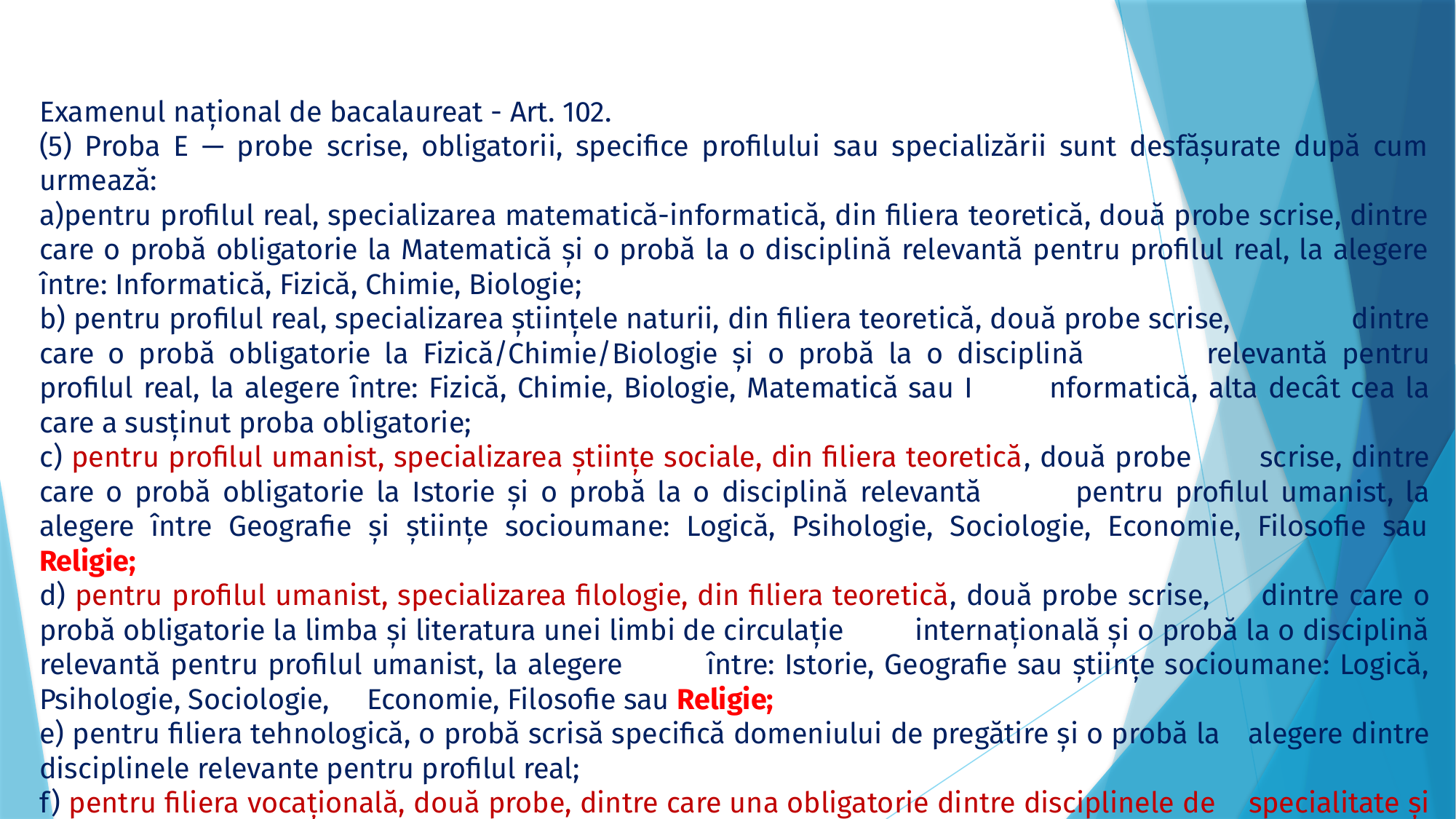

Examenul național de bacalaureat - Art. 102.
(5) Proba E — probe scrise, obligatorii, specifice profilului sau specializării sunt desfășurate după cum urmează:
a)pentru profilul real, specializarea matematică-informatică, din filiera teoretică, două probe scrise, dintre care o probă obligatorie la Matematică și o probă la o disciplină relevantă pentru profilul real, la alegere între: Informatică, Fizică, Chimie, Biologie;
b) pentru profilul real, specializarea științele naturii, din filiera teoretică, două probe scrise,   	dintre care o probă obligatorie la Fizică/Chimie/Biologie și o probă la o disciplină 	relevantă pentru profilul real, la alegere între: Fizică, Chimie, Biologie, Matematică sau I	nformatică, alta decât cea la care a susținut proba obligatorie;
c) pentru profilul umanist, specializarea științe sociale, din filiera teoretică, două probe 	scrise, dintre care o probă obligatorie la Istorie și o probă la o disciplină relevantă 	pentru profilul umanist, la alegere între Geografie și științe socioumane: Logică, Psihologie, Sociologie, Economie, Filosofie sau Religie;
d) pentru profilul umanist, specializarea filologie, din filiera teoretică, două probe scrise, 	dintre care o probă obligatorie la limba și literatura unei limbi de circulație 	internațională și o probă la o disciplină relevantă pentru profilul umanist, la alegere 	între: Istorie, Geografie sau științe socioumane: Logică, Psihologie, Sociologie, 	Economie, Filosofie sau Religie;
e) pentru filiera tehnologică, o probă scrisă specifică domeniului de pregătire și o probă la 	alegere dintre disciplinele relevante pentru profilul real;
f) pentru filiera vocațională, două probe, dintre care una obligatorie dintre disciplinele de 	specialitate și alta la alegere dintre disciplinele relevante pentru profilul predominant al 	specializării.